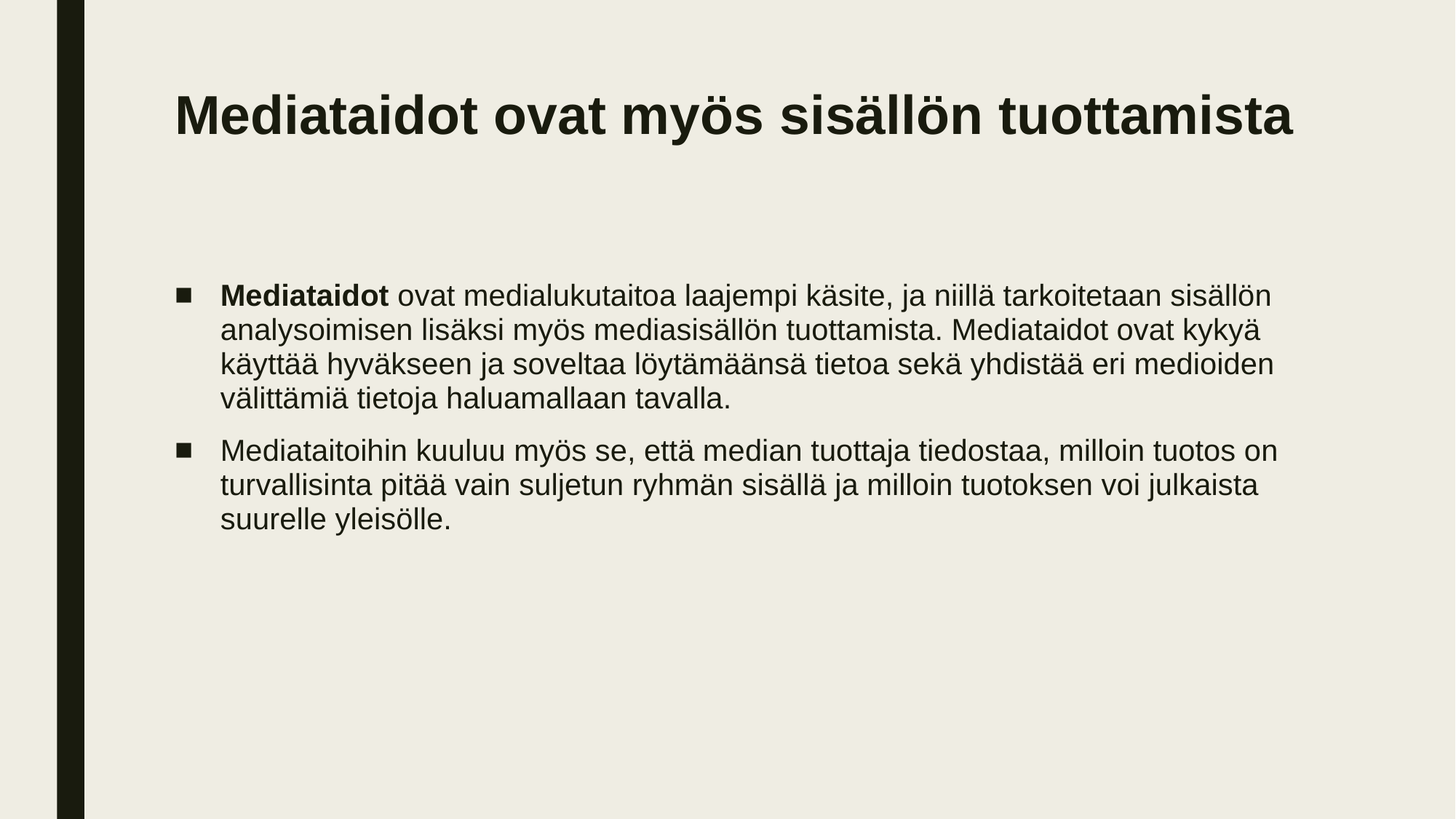

# Mediataidot ovat myös sisällön tuottamista
Mediataidot ovat medialukutaitoa laajempi käsite, ja niillä tarkoitetaan sisällön analysoimisen lisäksi myös mediasisällön tuottamista. Mediataidot ovat kykyä käyttää hyväkseen ja soveltaa löytämäänsä tietoa sekä yhdistää eri medioiden välittämiä tietoja haluamallaan tavalla.
Mediataitoihin kuuluu myös se, että median tuottaja tiedostaa, milloin tuotos on turvallisinta pitää vain suljetun ryhmän sisällä ja milloin tuotoksen voi julkaista suurelle yleisölle.